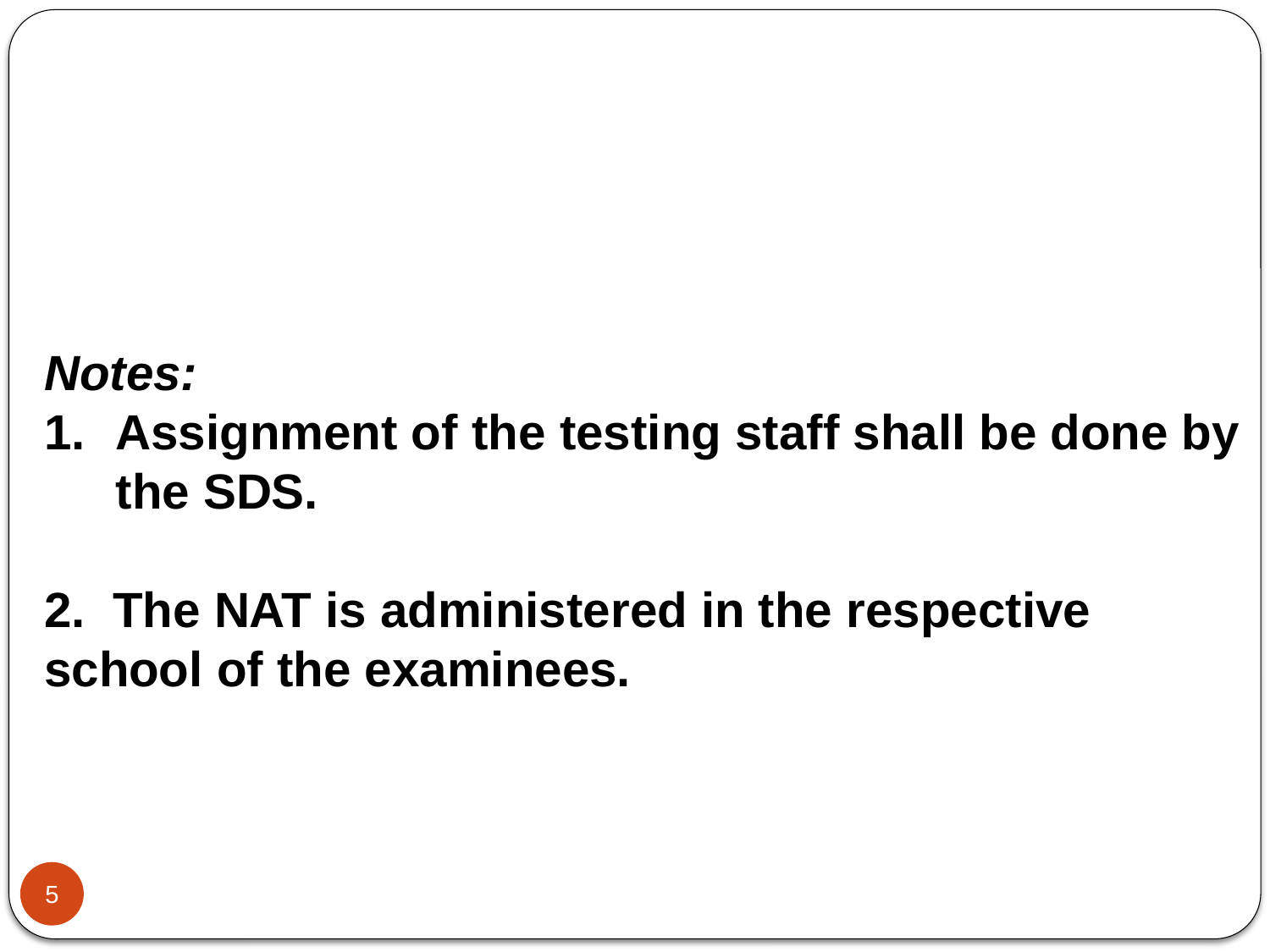

Notes:
Assignment of the testing staff shall be done by the SDS.

2.  The NAT is administered in the respective school of the examinees.
5